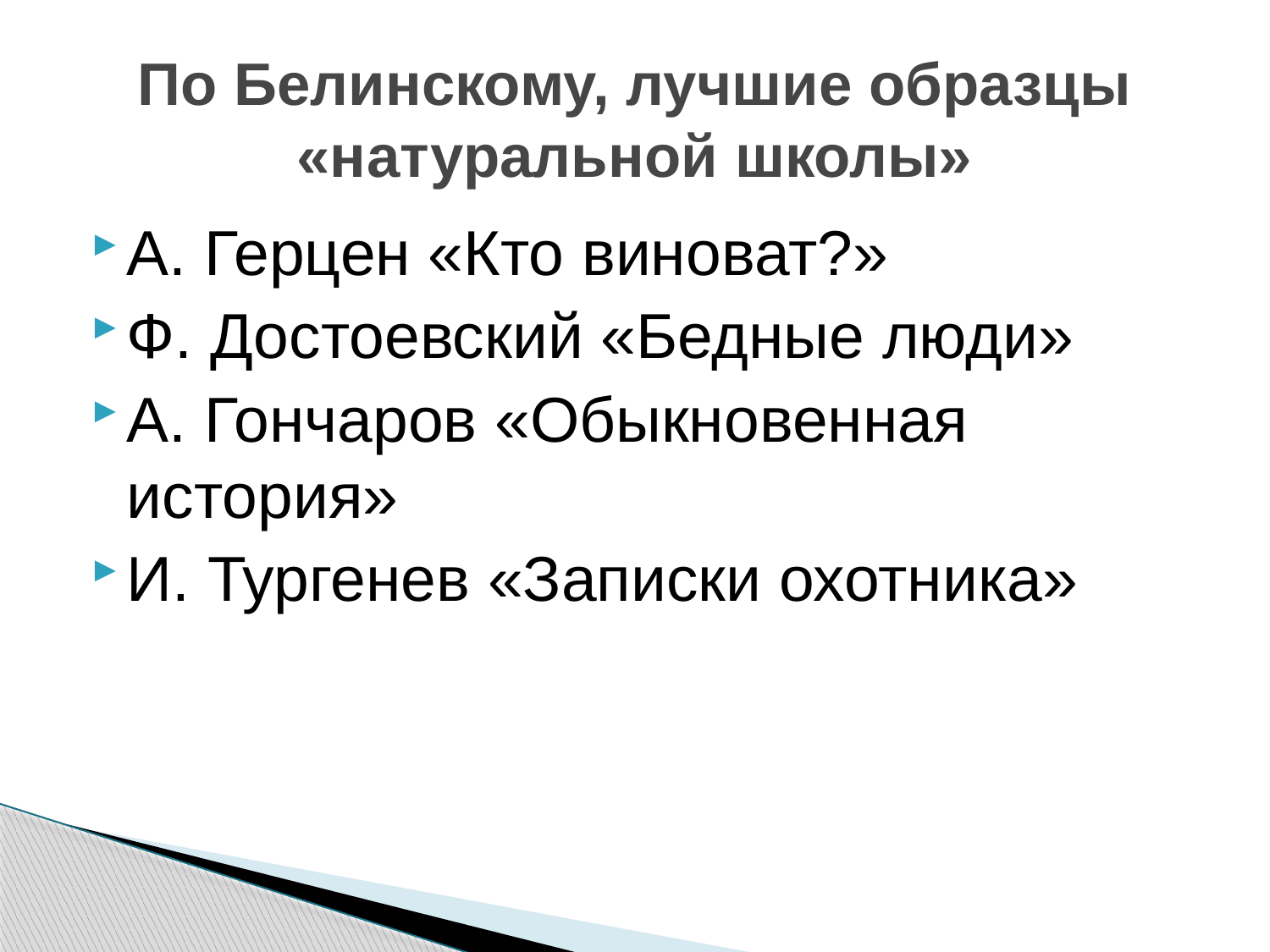

# По Белинскому, лучшие образцы «натуральной школы»
А. Герцен «Кто виноват?»
Ф. Достоевский «Бедные люди»
А. Гончаров «Обыкновенная история»
И. Тургенев «Записки охотника»